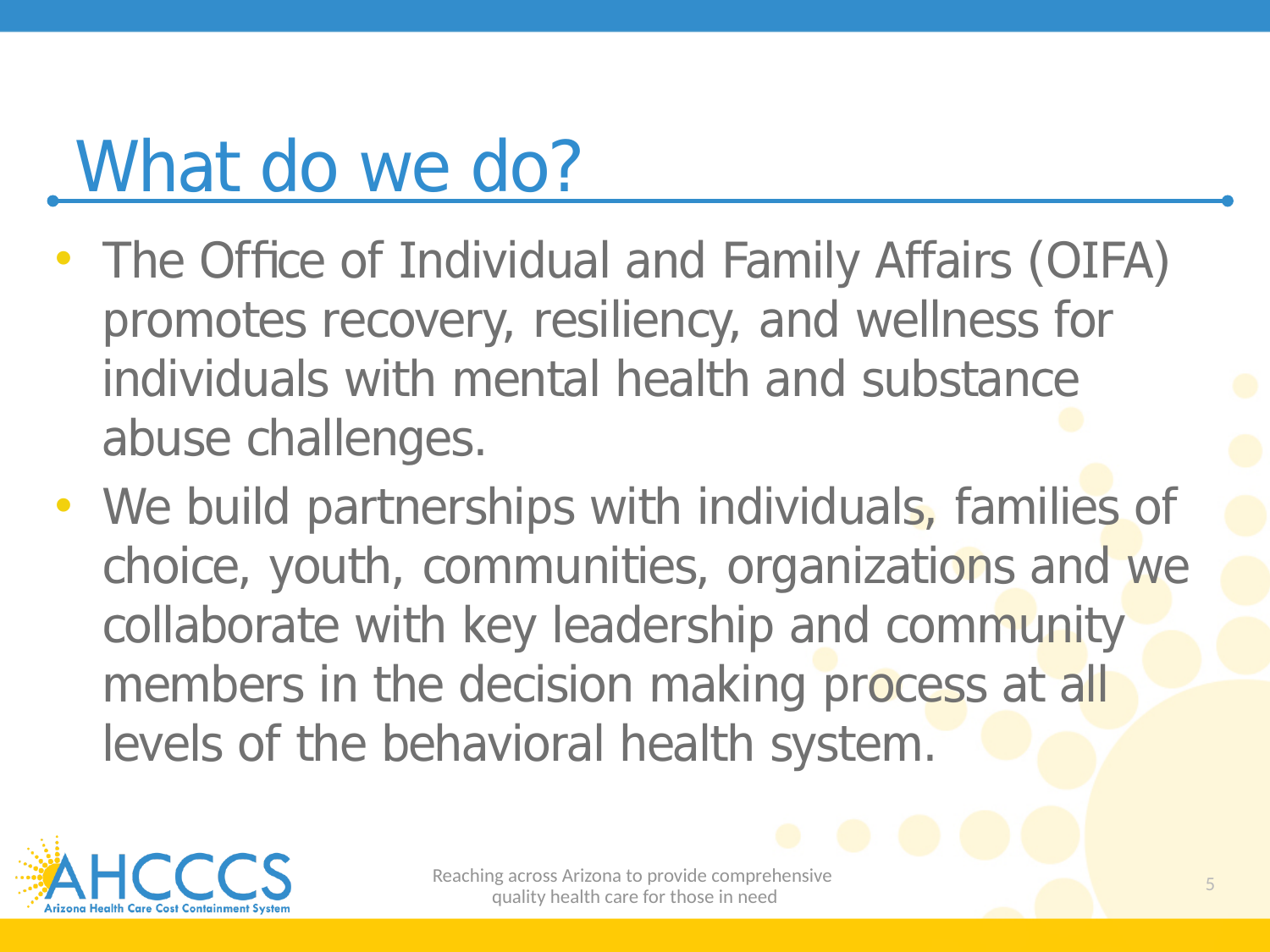

# What do we do?
The Office of Individual and Family Affairs (OIFA) promotes recovery, resiliency, and wellness for individuals with mental health and substance abuse challenges.
We build partnerships with individuals, families of choice, youth, communities, organizations and we collaborate with key leadership and community members in the decision making process at all levels of the behavioral health system.
Reaching across Arizona to provide comprehensive
quality health care for those in need
5